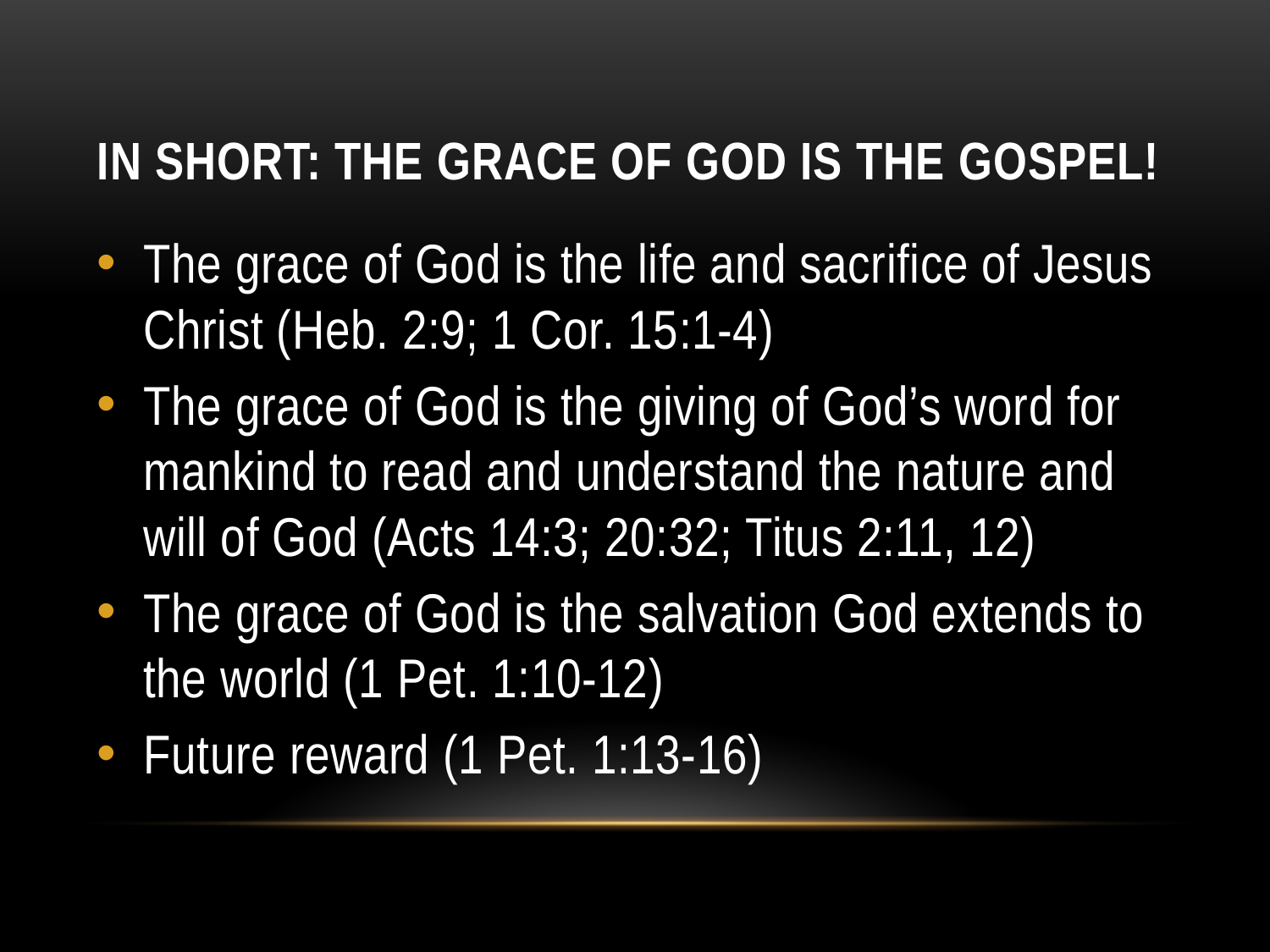

# In Short: The Grace of God is the Gospel!
The grace of God is the life and sacrifice of Jesus Christ (Heb. 2:9; 1 Cor. 15:1-4)
The grace of God is the giving of God’s word for mankind to read and understand the nature and will of God (Acts 14:3; 20:32; Titus 2:11, 12)
The grace of God is the salvation God extends to the world (1 Pet. 1:10-12)
Future reward (1 Pet. 1:13-16)